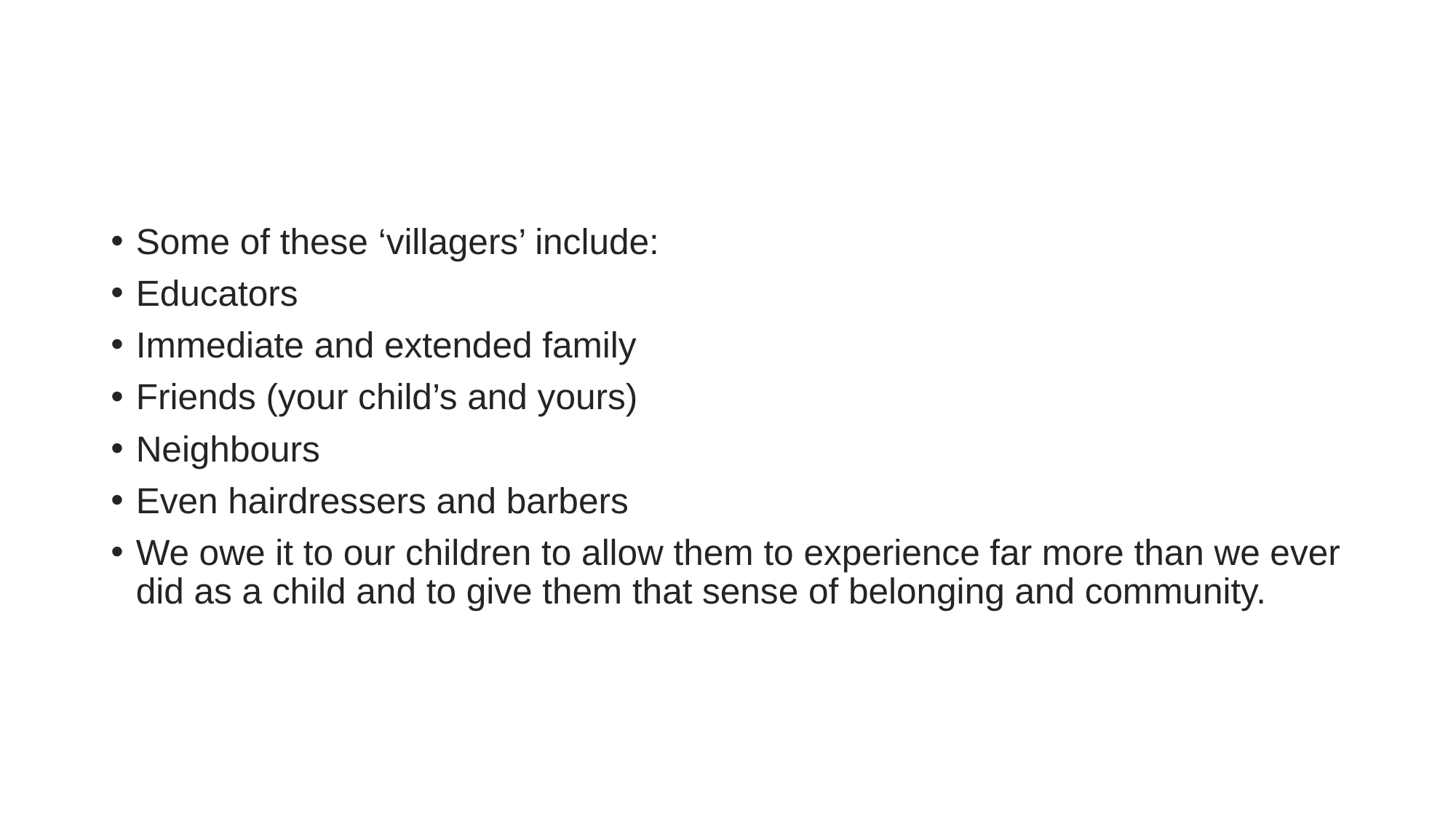

#
Some of these ‘villagers’ include:
Educators
Immediate and extended family
Friends (your child’s and yours)
Neighbours
Even hairdressers and barbers
We owe it to our children to allow them to experience far more than we ever did as a child and to give them that sense of belonging and community.